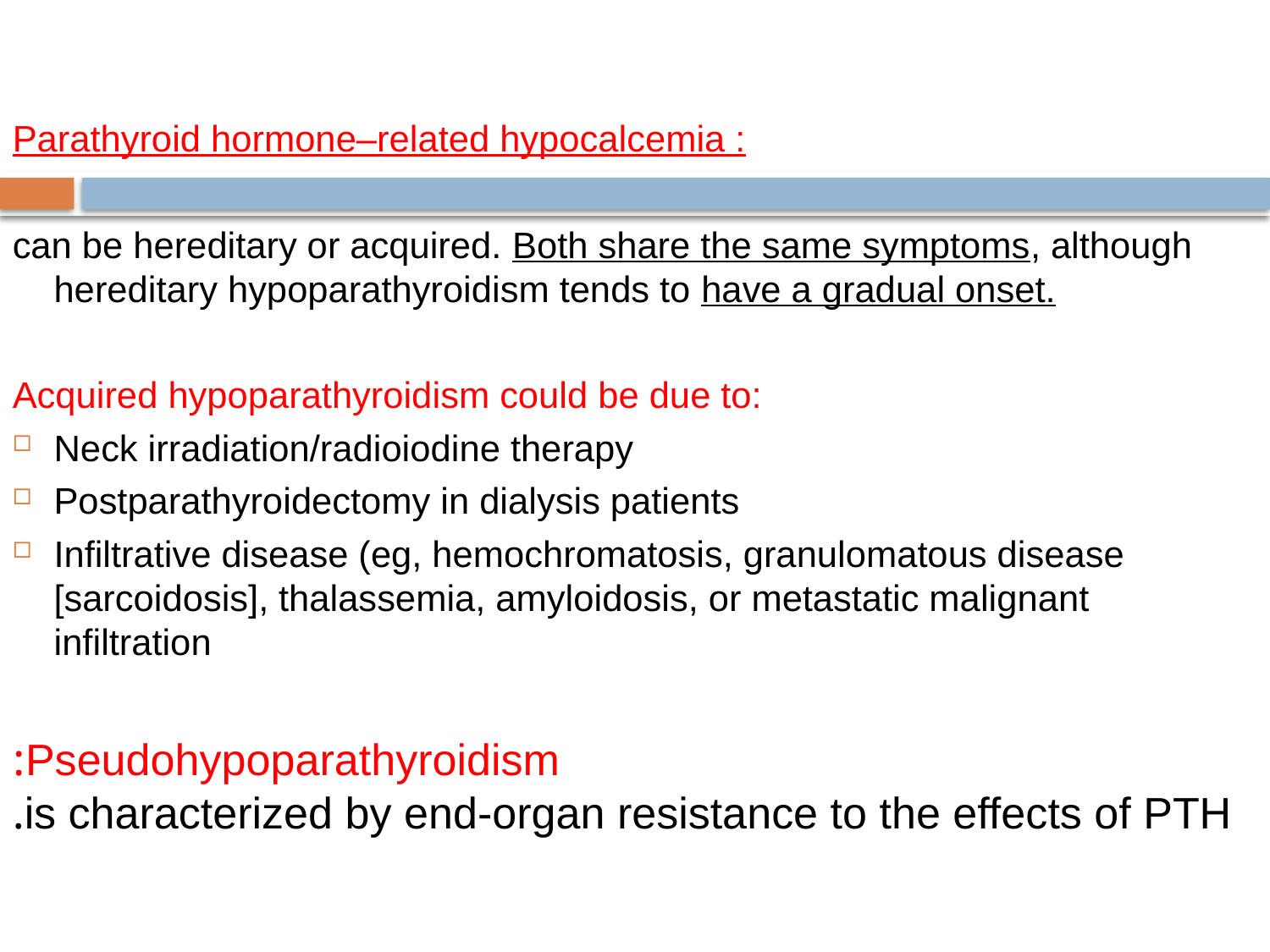

Parathyroid hormone–related hypocalcemia :

can be hereditary or acquired. Both share the same symptoms, although hereditary hypoparathyroidism tends to have a gradual onset.

Acquired hypoparathyroidism could be due to:
Neck irradiation/radioiodine therapy
Postparathyroidectomy in dialysis patients
Infiltrative disease (eg, hemochromatosis, granulomatous disease [sarcoidosis], thalassemia, amyloidosis, or metastatic malignant infiltration

Pseudohypoparathyroidism:
is characterized by end-organ resistance to the effects of PTH.